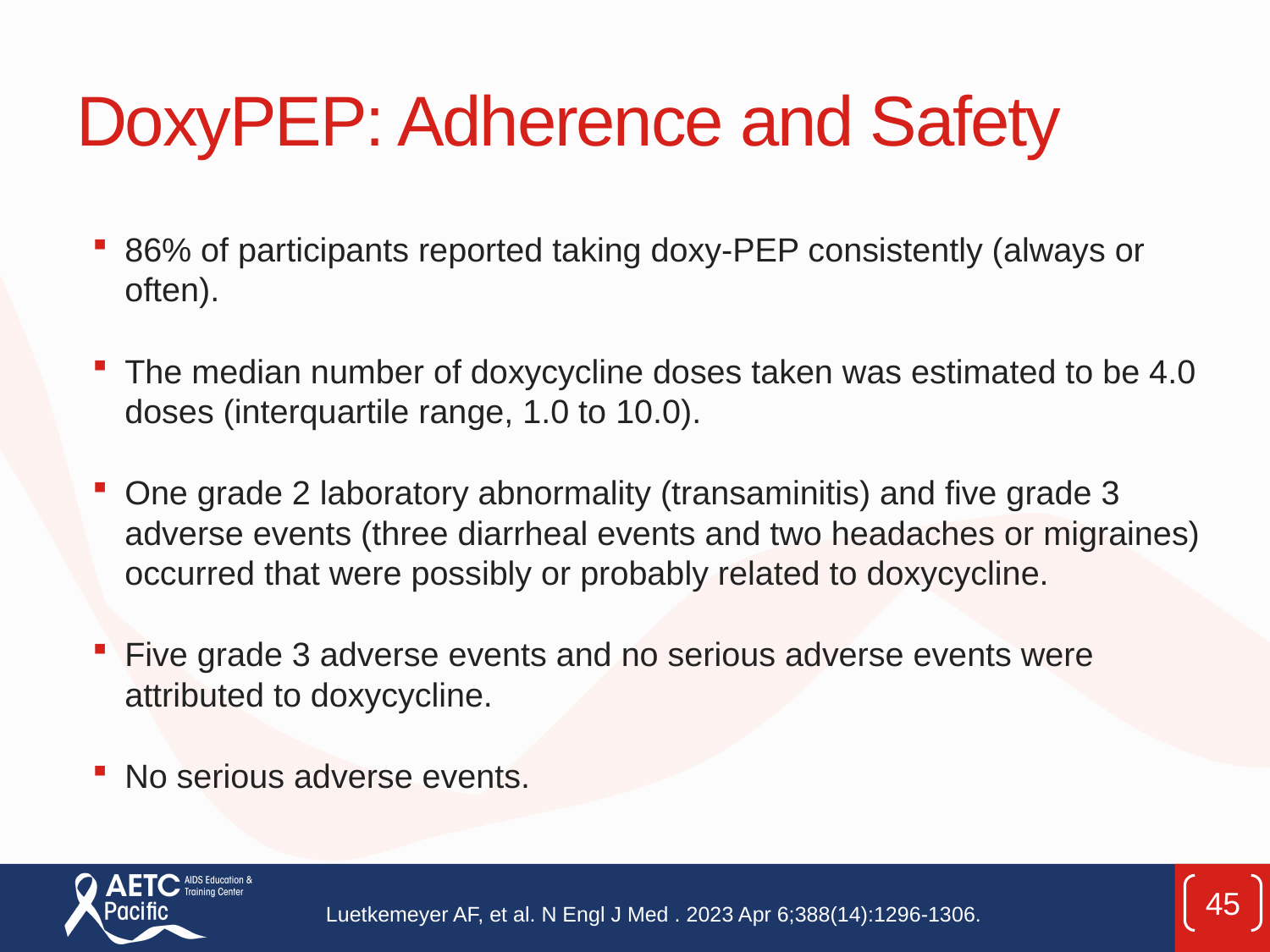

# DoxyPEP: Adherence and Safety
86% of participants reported taking doxy-PEP consistently (always or often).
The median number of doxycycline doses taken was estimated to be 4.0 doses (interquartile range, 1.0 to 10.0).
One grade 2 laboratory abnormality (transaminitis) and five grade 3 adverse events (three diarrheal events and two headaches or migraines) occurred that were possibly or probably related to doxycycline.
Five grade 3 adverse events and no serious adverse events were attributed to doxycycline.
No serious adverse events.

45
Luetkemeyer AF, et al. N Engl J Med . 2023 Apr 6;388(14):1296-1306.